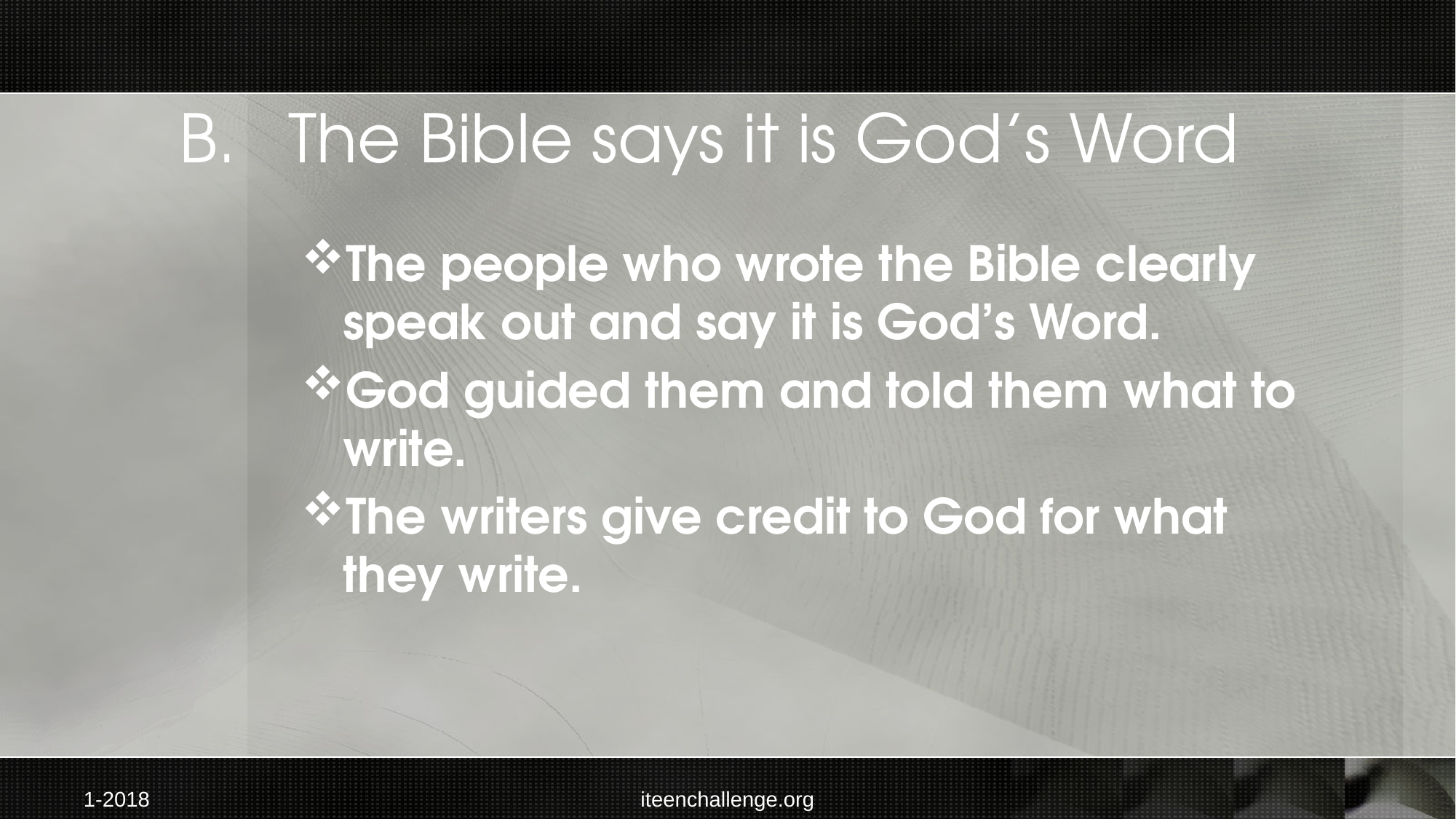

# B.	The Bible says it is God’s Word
The people who wrote the Bible clearly speak out and say it is God’s Word.
God guided them and told them what to write.
The writers give credit to God for what they write.

1-2018
iteenchallenge.org